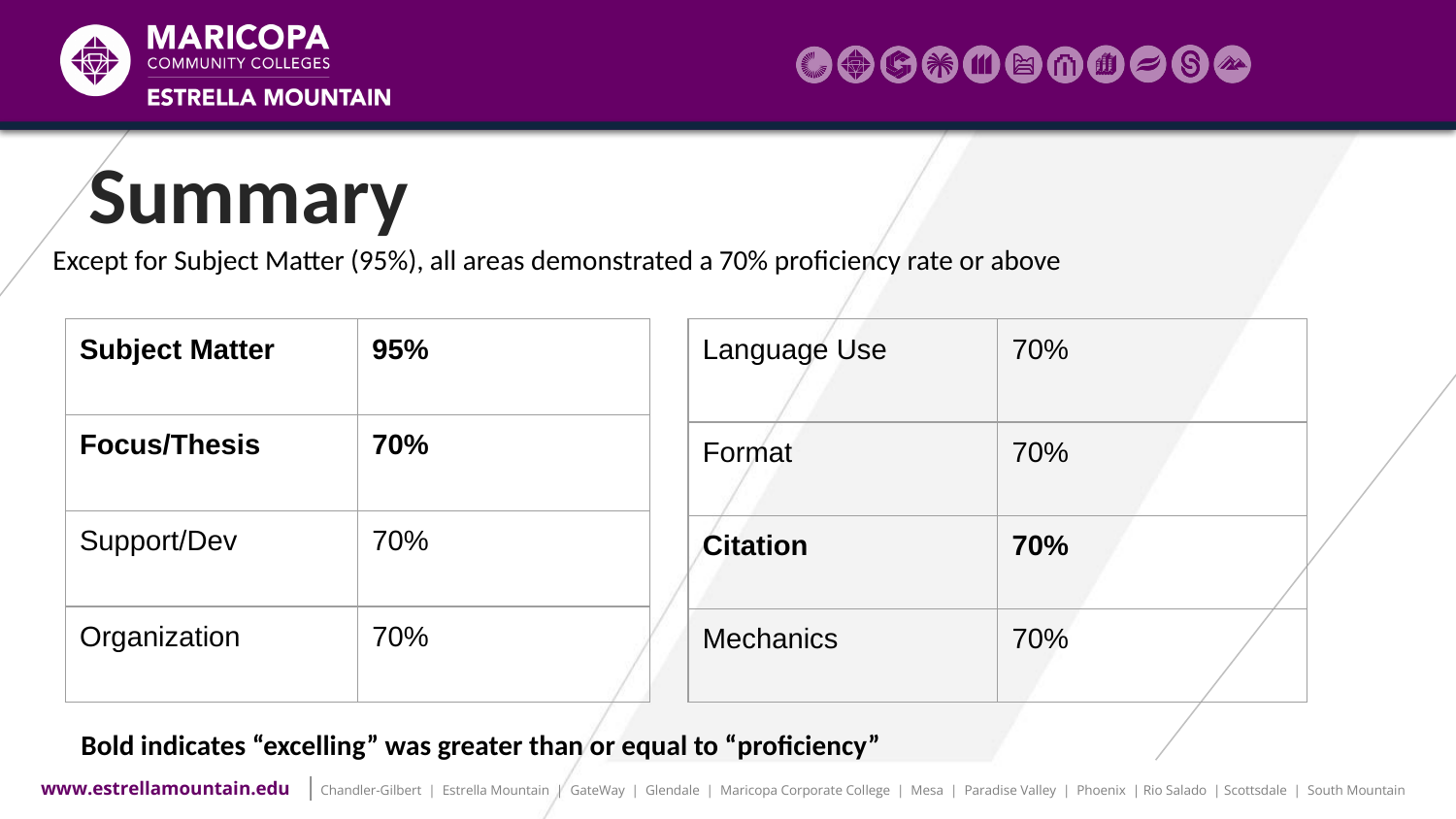

# Summary
Except for Subject Matter (95%), all areas demonstrated a 70% proficiency rate or above

| Subject Matter | 95% |
| --- | --- |
| Focus/Thesis | 70% |
| Support/Dev | 70% |
| Organization | 70% |
| Language Use | 70% |
| --- | --- |
| Format | 70% |
| Citation | 70% |
| Mechanics | 70% |
Bold indicates “excelling” was greater than or equal to “proficiency”